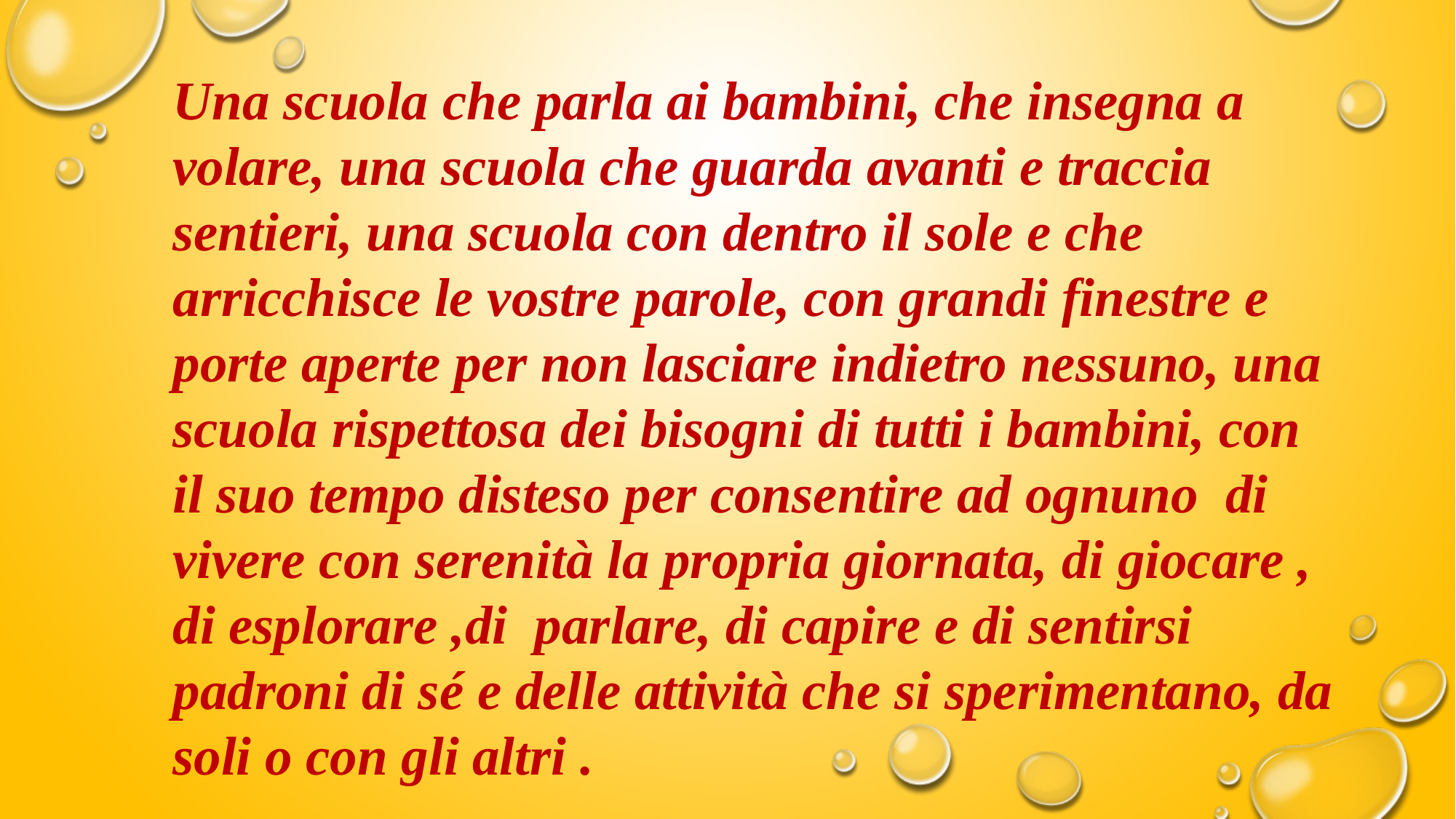

Una scuola che parla ai bambini, che insegna a volare, una scuola che guarda avanti e traccia sentieri, una scuola con dentro il sole e che arricchisce le vostre parole, con grandi finestre e porte aperte per non lasciare indietro nessuno, una scuola rispettosa dei bisogni di tutti i bambini, con il suo tempo disteso per consentire ad ognuno  di vivere con serenità la propria giornata, di giocare , di esplorare ,di  parlare, di capire e di sentirsi padroni di sé e delle attività che si sperimentano, da soli o con gli altri .